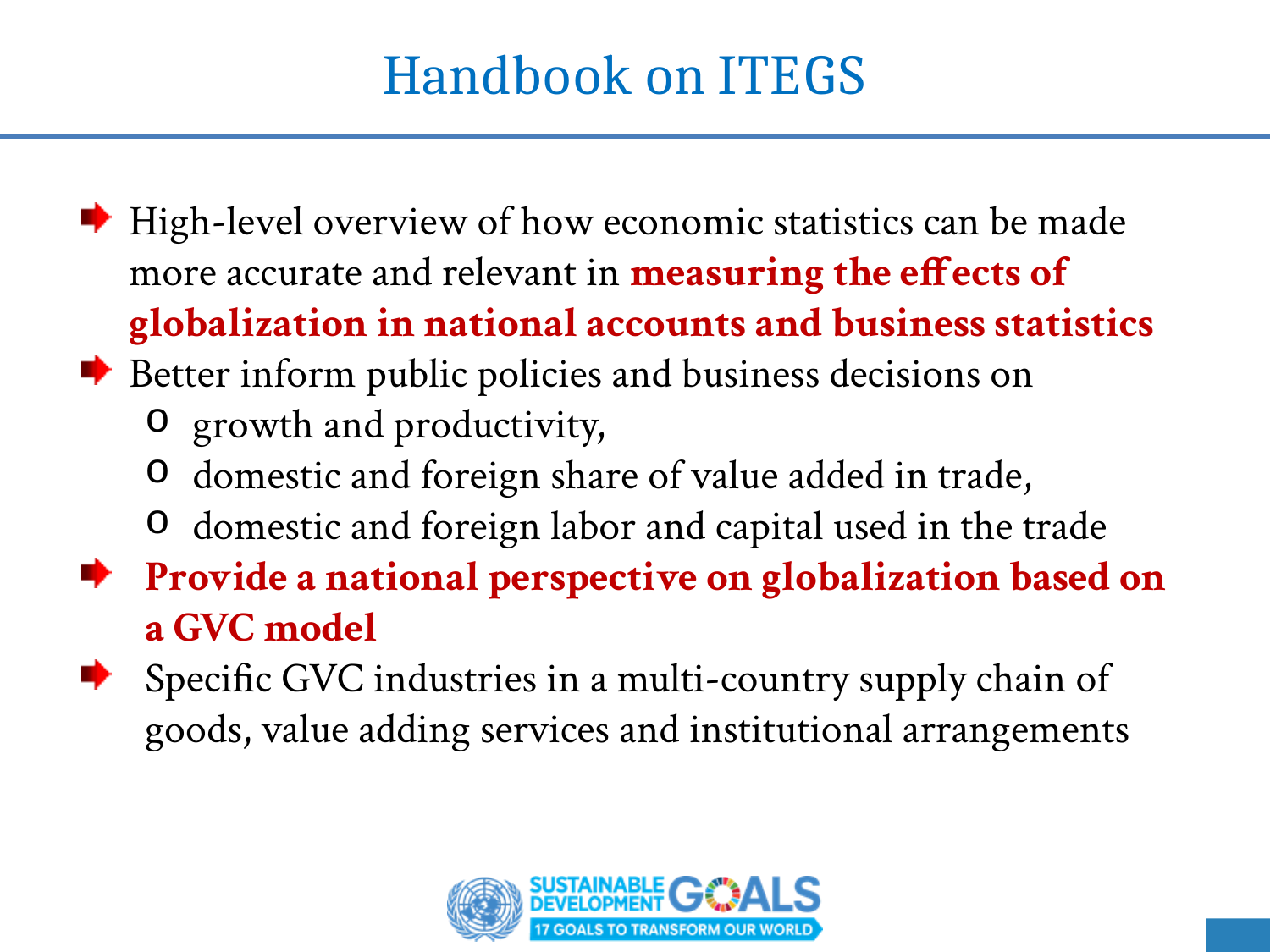

Handbook on ITEGS
High-level overview of how economic statistics can be made more accurate and relevant in measuring the effects of globalization in national accounts and business statistics
Better inform public policies and business decisions on
growth and productivity,
domestic and foreign share of value added in trade,
domestic and foreign labor and capital used in the trade
Provide a national perspective on globalization based on a GVC model
Specific GVC industries in a multi-country supply chain of goods, value adding services and institutional arrangements
Linking trade and business statistics
5